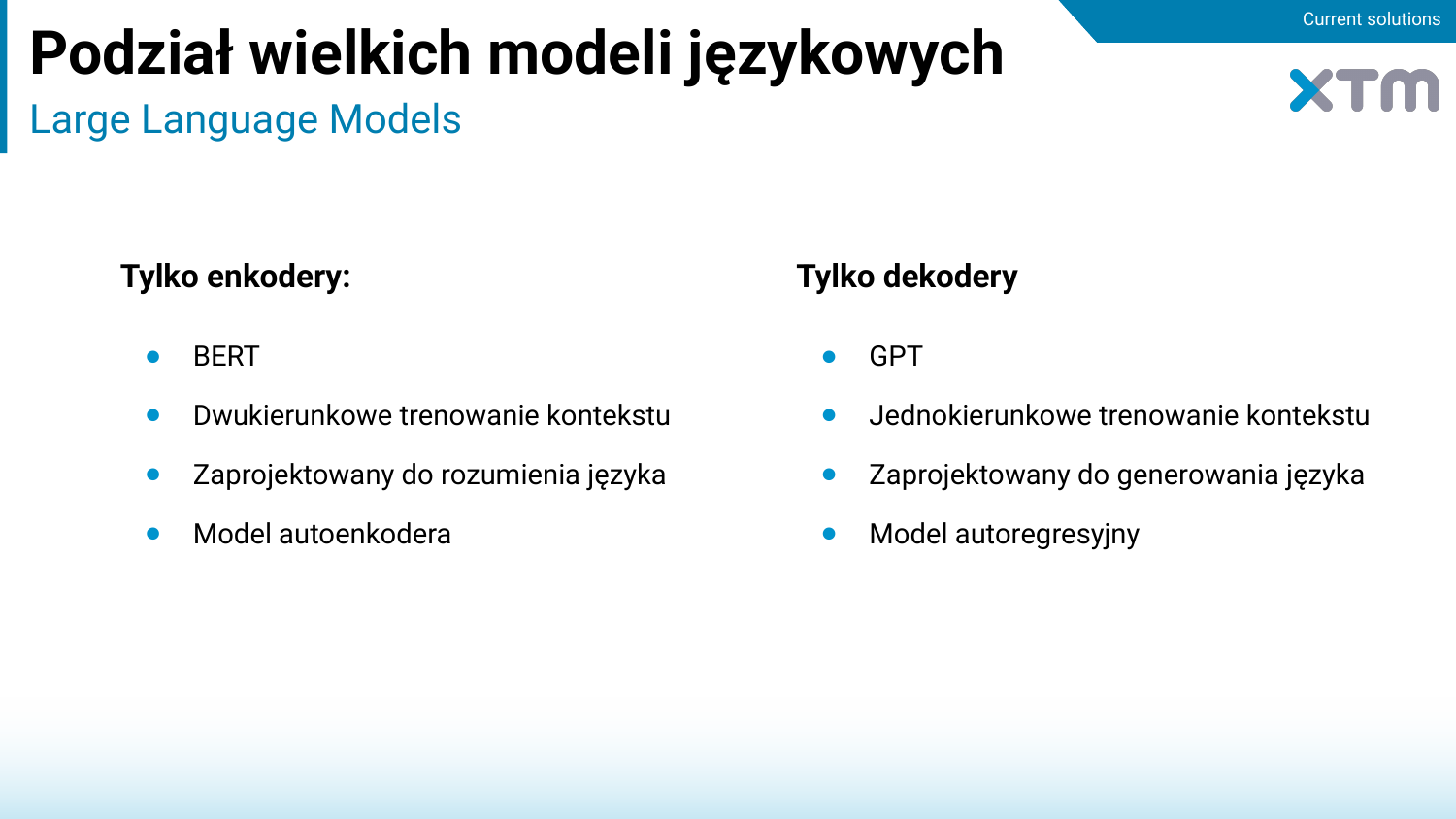

# Current solutions

Podział wielkich modeli językowych

Large Language Models
Tylko enkodery:
BERT
Dwukierunkowe trenowanie kontekstu
Zaprojektowany do rozumienia języka
Model autoenkodera
Tylko dekodery
GPT
Jednokierunkowe trenowanie kontekstu
Zaprojektowany do generowania języka
Model autoregresyjny